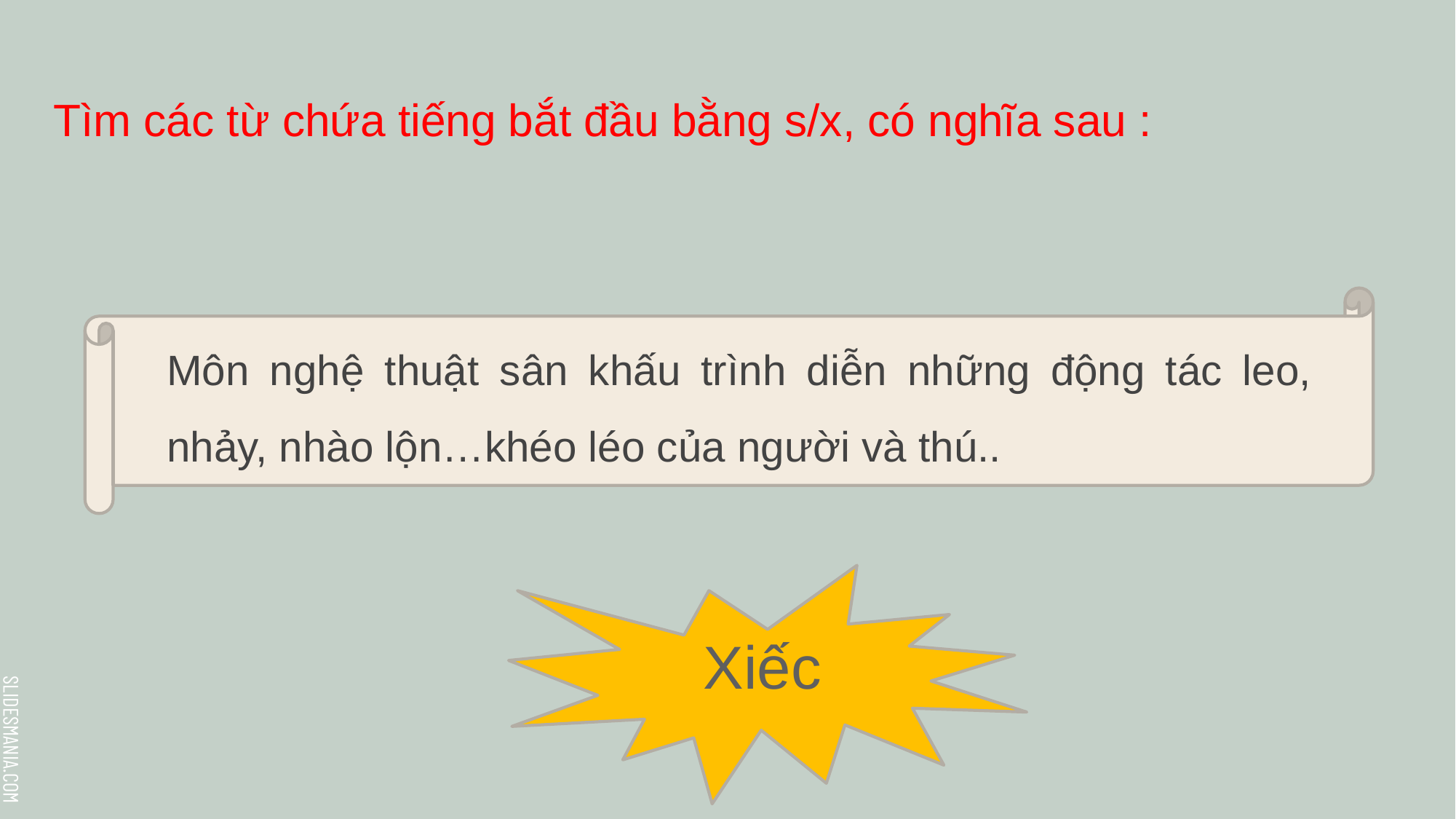

# Tìm các từ chứa tiếng bắt đầu bằng s/x, có nghĩa sau :

Môn nghệ thuật sân khấu trình diễn những động tác leo, nhảy, nhào lộn…khéo léo của người và thú..

Xiếc